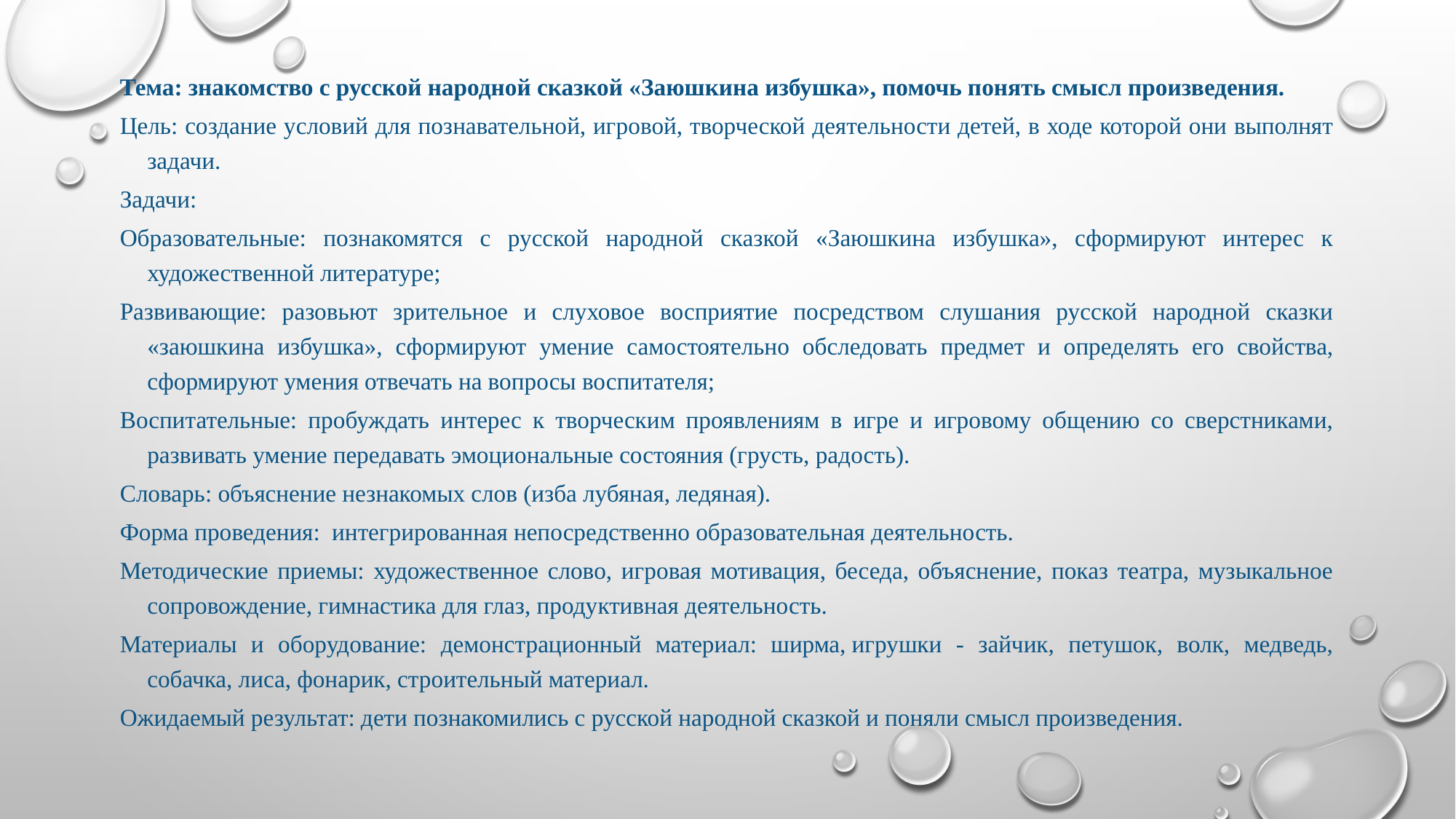

Тема: знакомство с русской народной сказкой «Заюшкина избушка», помочь понять смысл произведения.
Цель: создание условий для познавательной, игровой, творческой деятельности детей, в ходе которой они выполнят задачи.
Задачи:
Образовательные: познакомятся с русской народной сказкой «Заюшкина избушка», сформируют интерес к художественной литературе;
Развивающие: разовьют зрительное и слуховое восприятие посредством слушания русской народной сказки «заюшкина избушка», сформируют умение самостоятельно обследовать предмет и определять его свойства, сформируют умения отвечать на вопросы воспитателя;
Воспитательные: пробуждать интерес к творческим проявлениям в игре и игровому общению со сверстниками, развивать умение передавать эмоциональные состояния (грусть, радость).
Словарь: объяснение незнакомых слов (изба лубяная, ледяная).
Форма проведения:  интегрированная непосредственно образовательная деятельность.
Методические приемы: художественное слово, игровая мотивация, беседа, объяснение, показ театра, музыкальное сопровождение, гимнастика для глаз, продуктивная деятельность.
Материалы и оборудование: демонстрационный материал: ширма, игрушки - зайчик, петушок, волк, медведь, собачка, лиса, фонарик, строительный материал.
Ожидаемый результат: дети познакомились с русской народной сказкой и поняли смысл произведения.